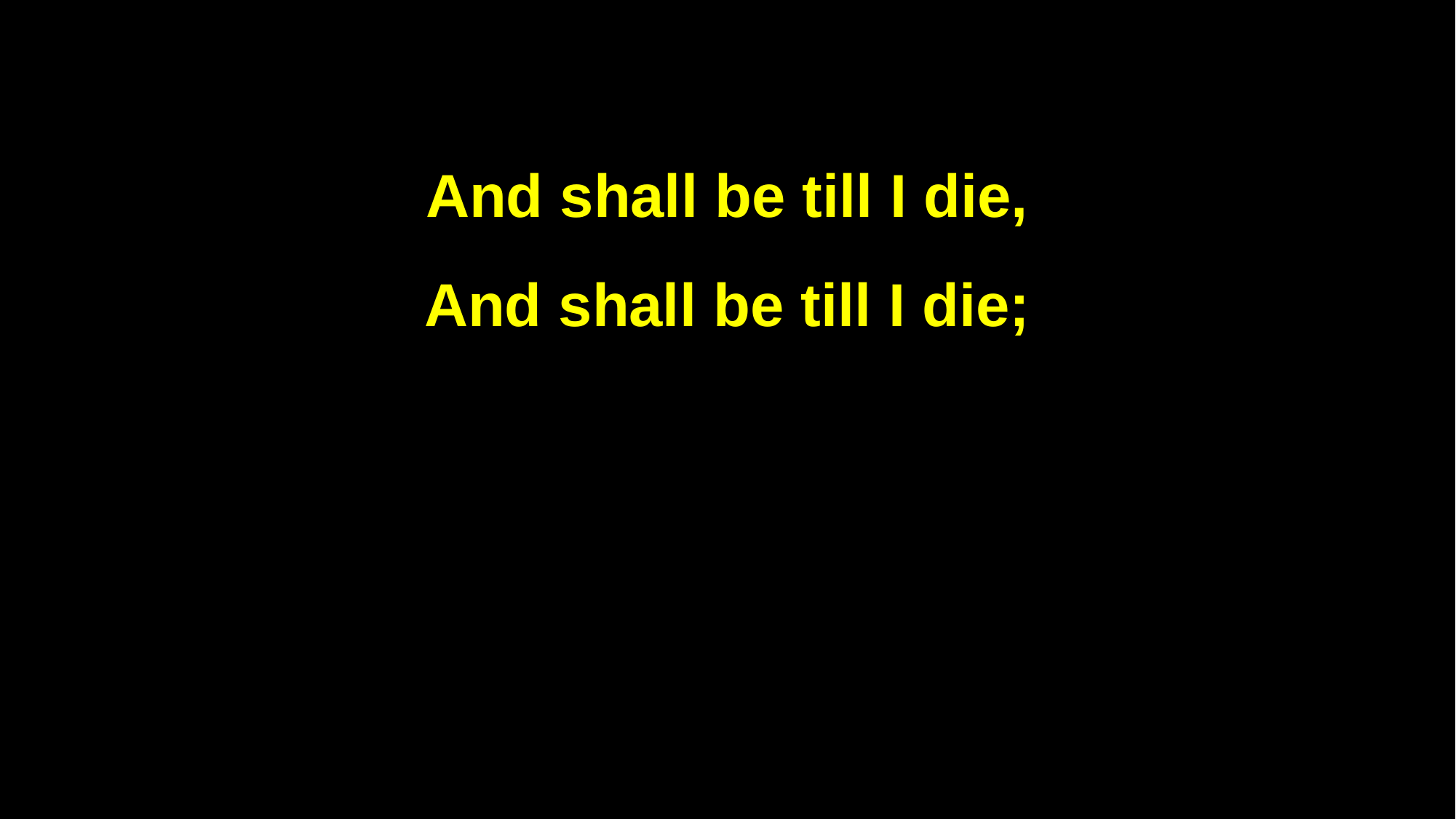

And shall be till I die,
And shall be till I die;